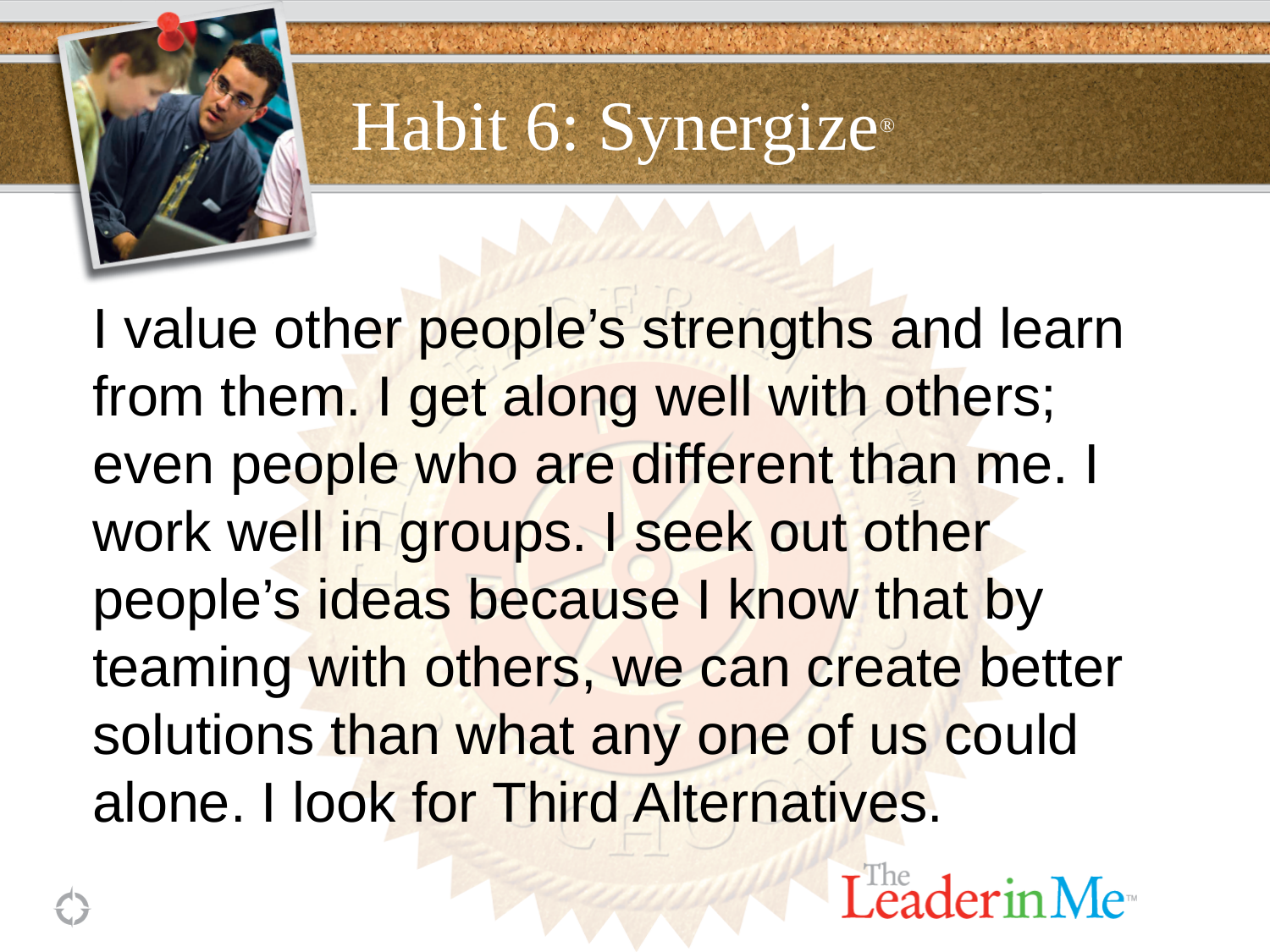

# Habit 6: Synergize®
I value other people’s strengths and learn from them. I get along well with others; even people who are different than me. I work well in groups. I seek out other people’s ideas because I know that by teaming with others, we can create better solutions than what any one of us could alone. I look for Third Alternatives.